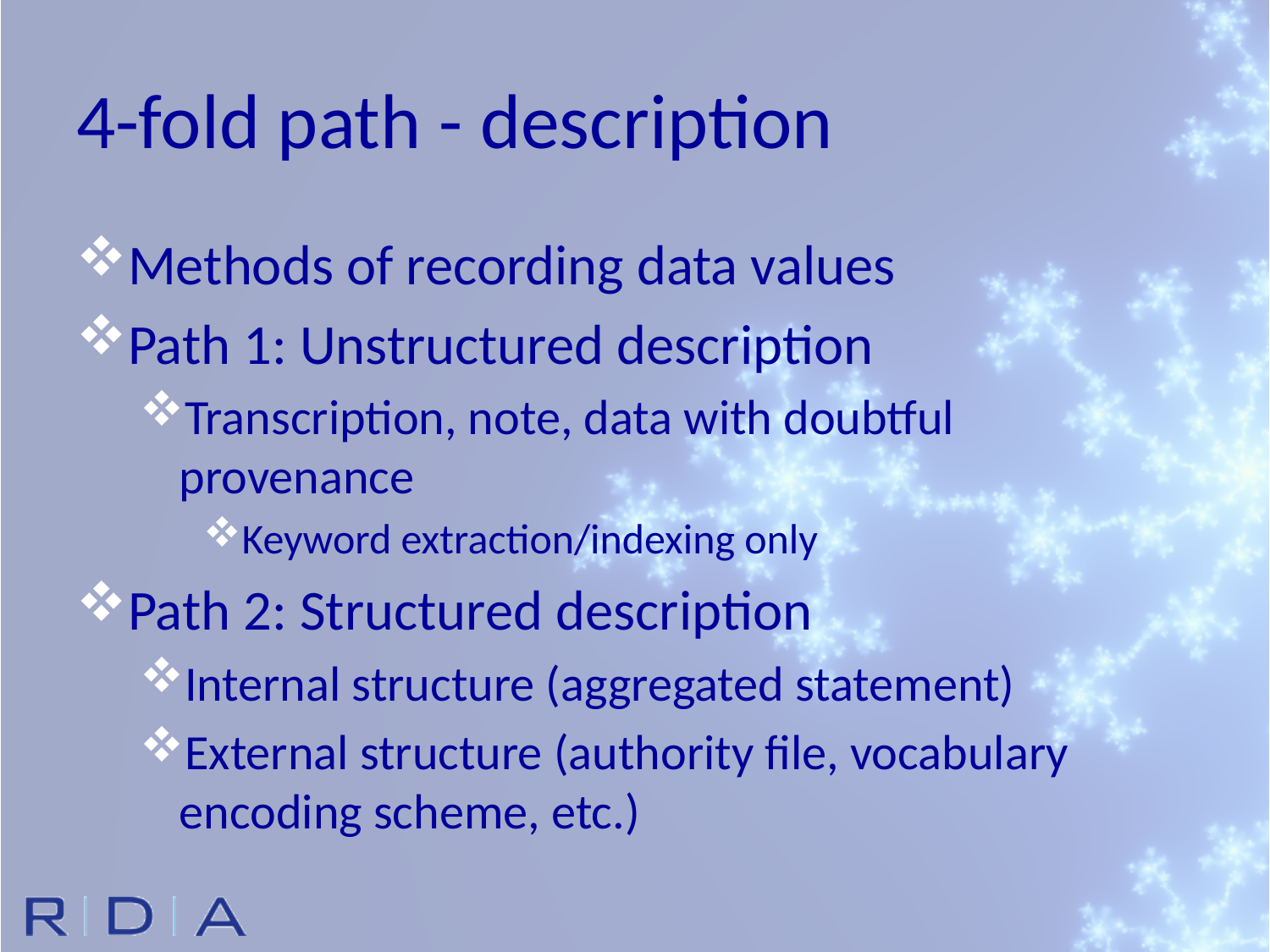

# 4-fold path - description
Methods of recording data values
Path 1: Unstructured description
Transcription, note, data with doubtful provenance
Keyword extraction/indexing only
Path 2: Structured description
Internal structure (aggregated statement)
External structure (authority file, vocabulary encoding scheme, etc.)